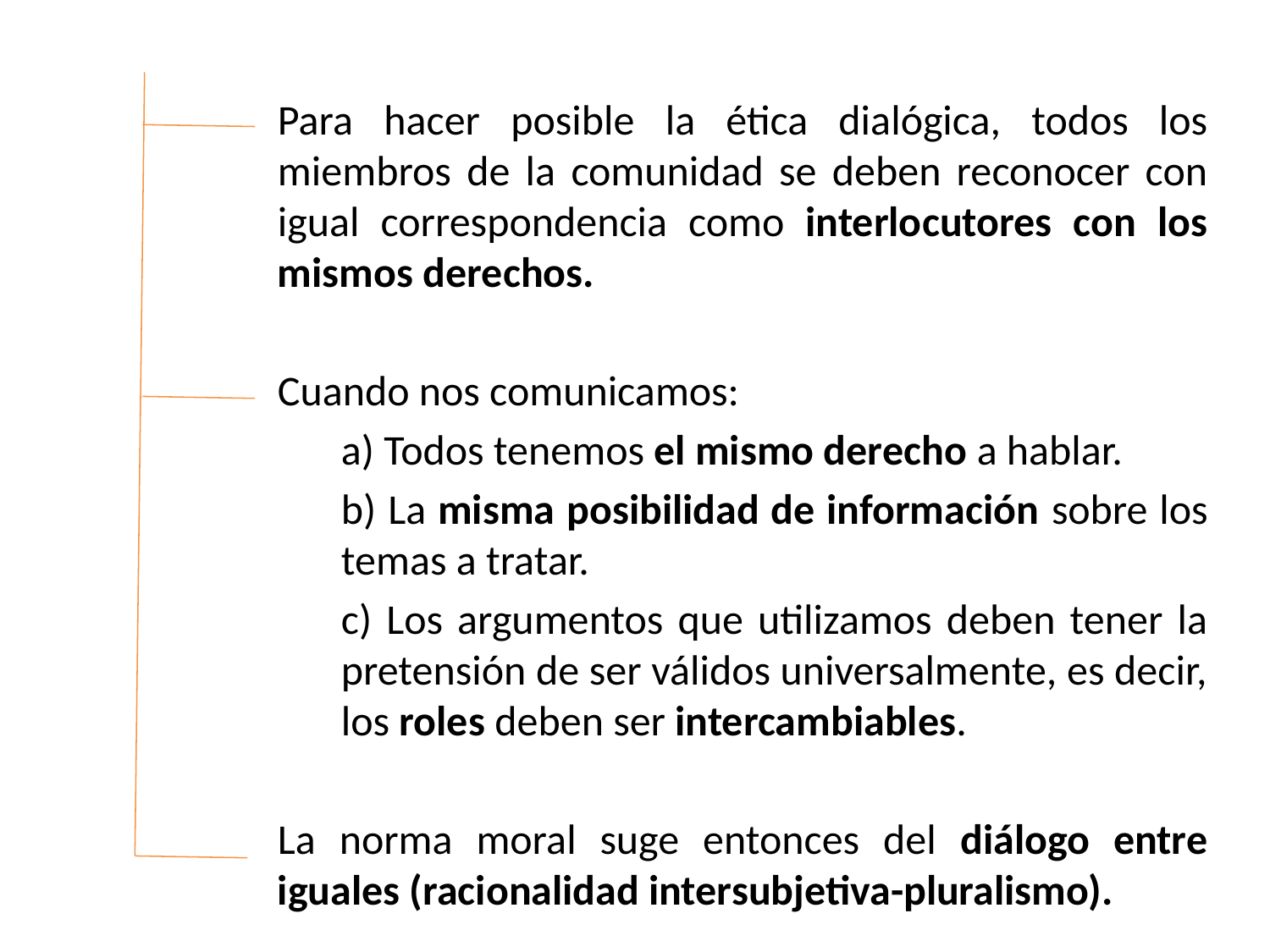

Para hacer posible la ética dialógica, todos los miembros de la comunidad se deben reconocer con igual correspondencia como interlocutores con los mismos derechos.

Cuando nos comunicamos:
a) Todos tenemos el mismo derecho a hablar.
b) La misma posibilidad de información sobre los temas a tratar.
c) Los argumentos que utilizamos deben tener la pretensión de ser válidos universalmente, es decir, los roles deben ser intercambiables.

La norma moral suge entonces del diálogo entre iguales (racionalidad intersubjetiva-pluralismo).
15